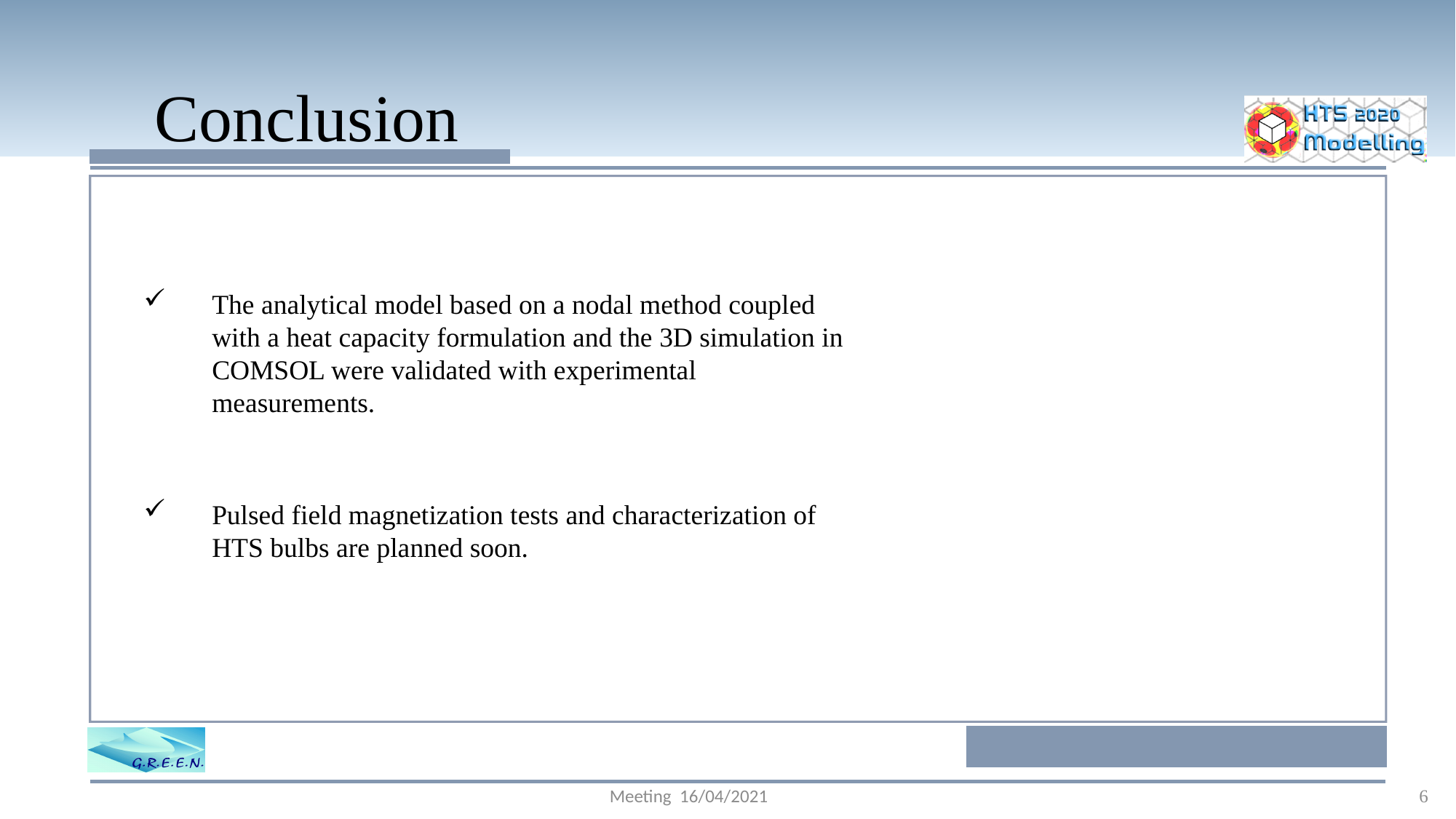

# Conclusion
The analytical model based on a nodal method coupled with a heat capacity formulation and the 3D simulation in COMSOL were validated with experimental measurements.
Pulsed field magnetization tests and characterization of HTS bulbs are planned soon.
6